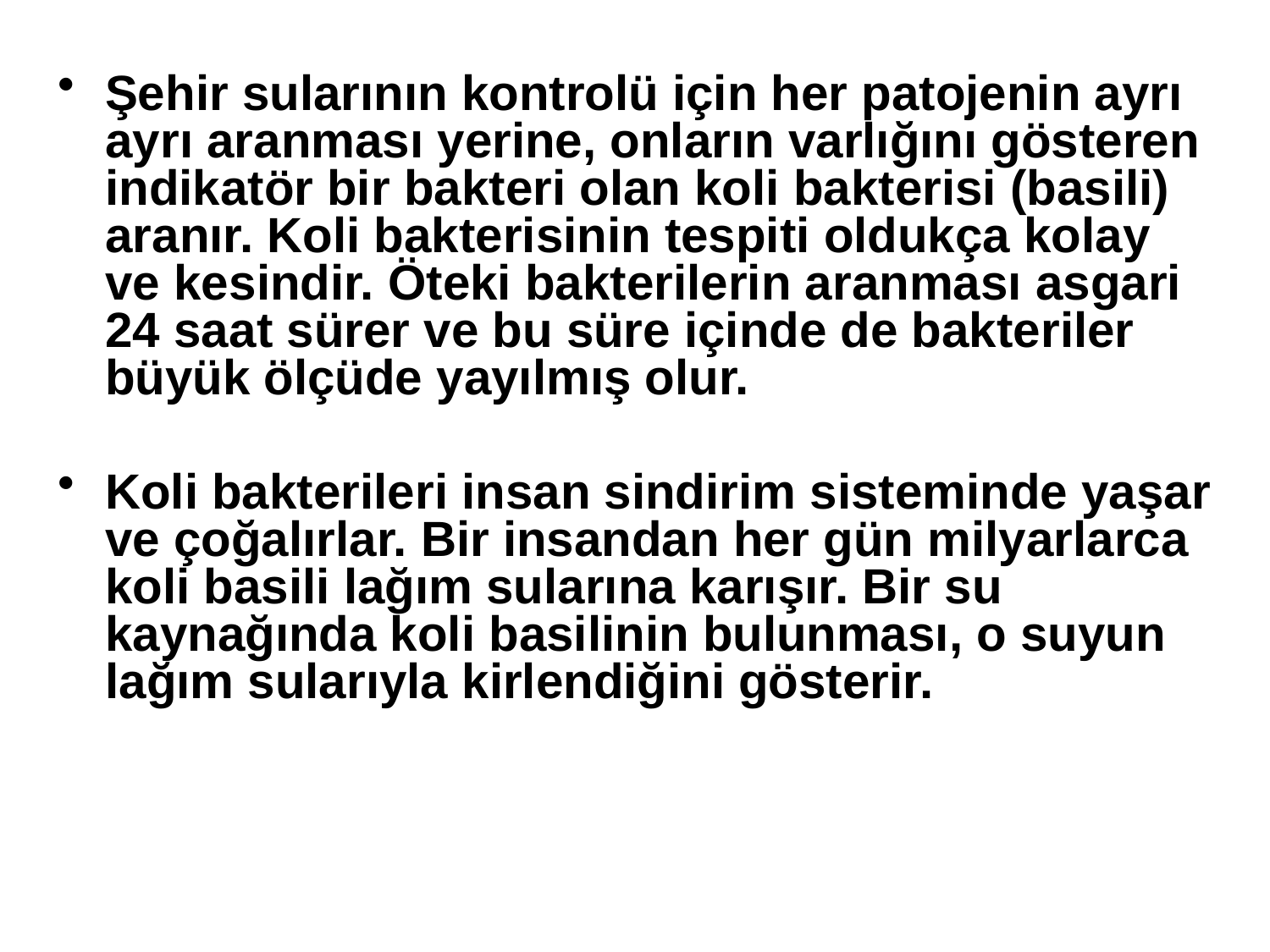

Şehir sularının kontrolü için her patojenin ayrı ayrı aranması yerine, onların varlığını gösteren indikatör bir bakteri olan koli bakterisi (basili) aranır. Koli bakterisinin tespiti oldukça kolay ve kesindir. Öteki bakterilerin aranması asgari 24 saat sürer ve bu süre içinde de bakteriler büyük ölçüde yayılmış olur.

Koli bakterileri insan sindirim sisteminde yaşar ve çoğalırlar. Bir insandan her gün milyarlarca koli basili lağım sularına karışır. Bir su kaynağında koli basilinin bulunması, o suyun lağım sularıyla kirlendiğini gösterir.